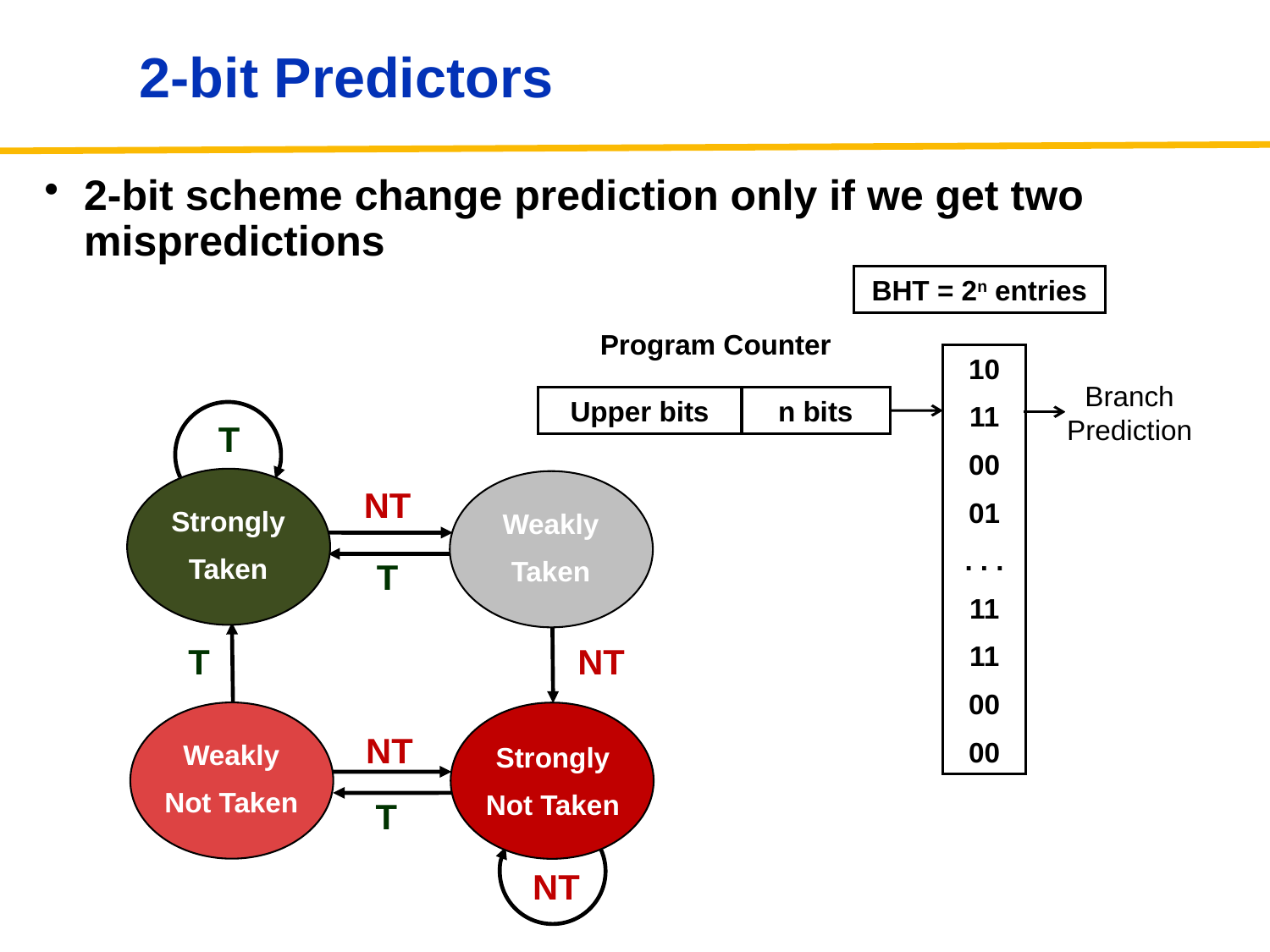

# 2-bit Predictors
2-bit scheme change prediction only if we get two mispredictions

BHT = 2n entries
Program Counter
10
11
00
01
. . .
11
11
00
00
Branch
Prediction
Upper bits
n bits

T

Strongly
Taken

Weakly
Taken
NT

T

T
NT

Weakly
Not Taken

Strongly
Not Taken
NT

T

NT